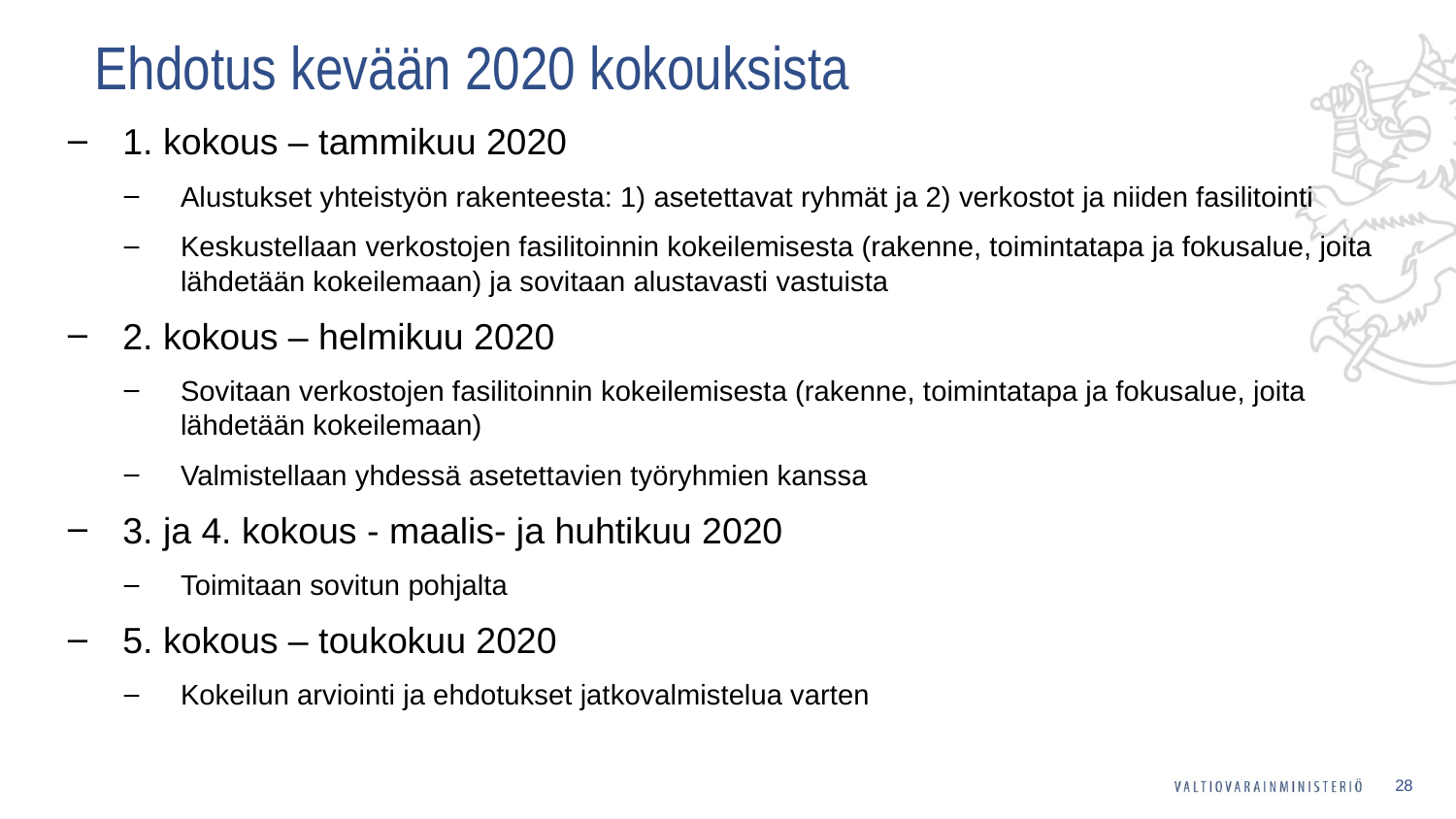

# Ehdotus kevään 2020 kokouksista
1. kokous – tammikuu 2020
Alustukset yhteistyön rakenteesta: 1) asetettavat ryhmät ja 2) verkostot ja niiden fasilitointi
Keskustellaan verkostojen fasilitoinnin kokeilemisesta (rakenne, toimintatapa ja fokusalue, joita lähdetään kokeilemaan) ja sovitaan alustavasti vastuista
2. kokous – helmikuu 2020
Sovitaan verkostojen fasilitoinnin kokeilemisesta (rakenne, toimintatapa ja fokusalue, joita lähdetään kokeilemaan)
Valmistellaan yhdessä asetettavien työryhmien kanssa
3. ja 4. kokous - maalis- ja huhtikuu 2020
Toimitaan sovitun pohjalta
5. kokous – toukokuu 2020
Kokeilun arviointi ja ehdotukset jatkovalmistelua varten

28